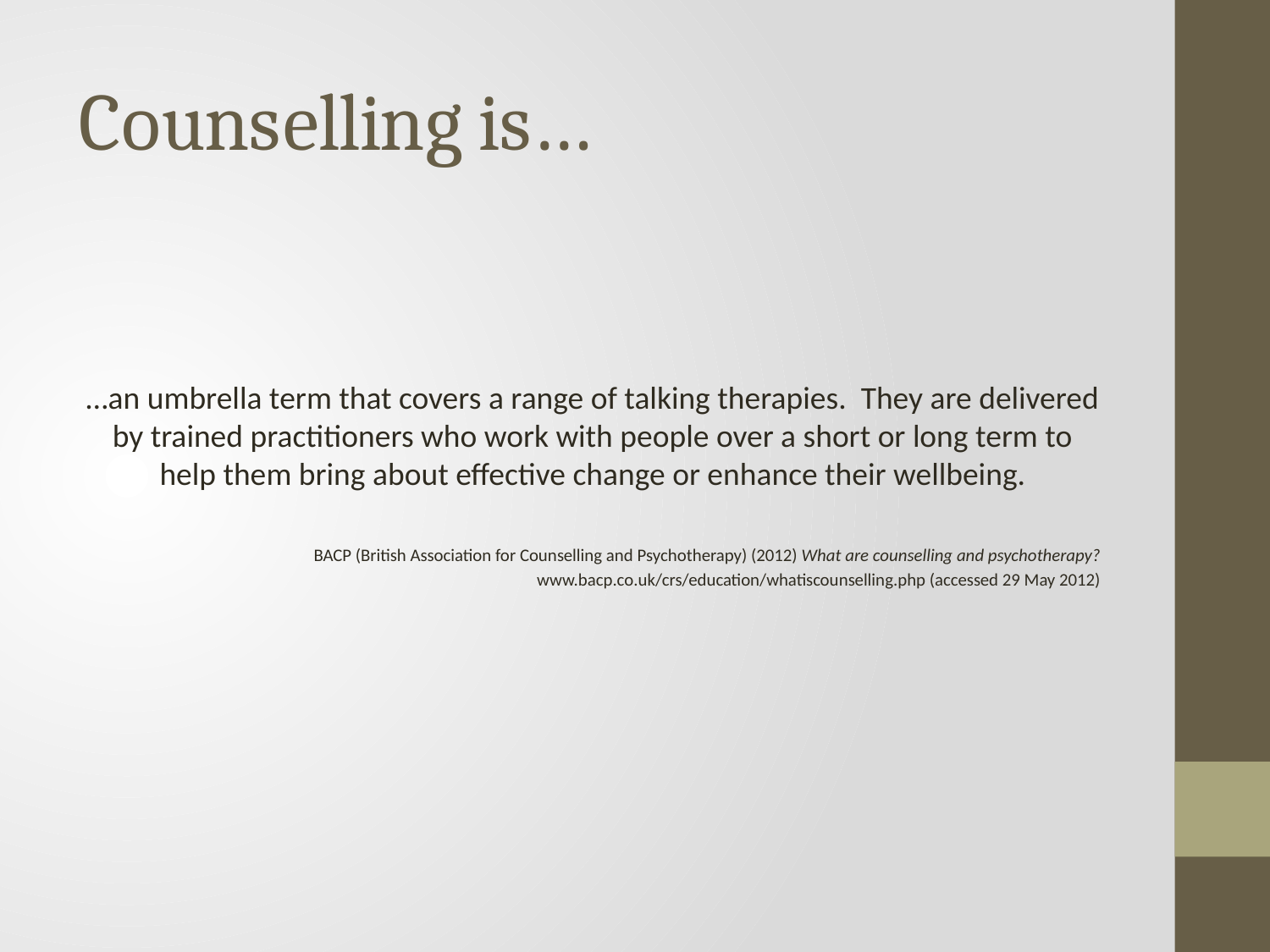

# Counselling is…
…an umbrella term that covers a range of talking therapies.  They are delivered by trained practitioners who work with people over a short or long term to help them bring about effective change or enhance their wellbeing.

  BACP (British Association for Counselling and Psychotherapy) (2012) What are counselling and psychotherapy? www.bacp.co.uk/crs/education/whatiscounselling.php (accessed 29 May 2012)